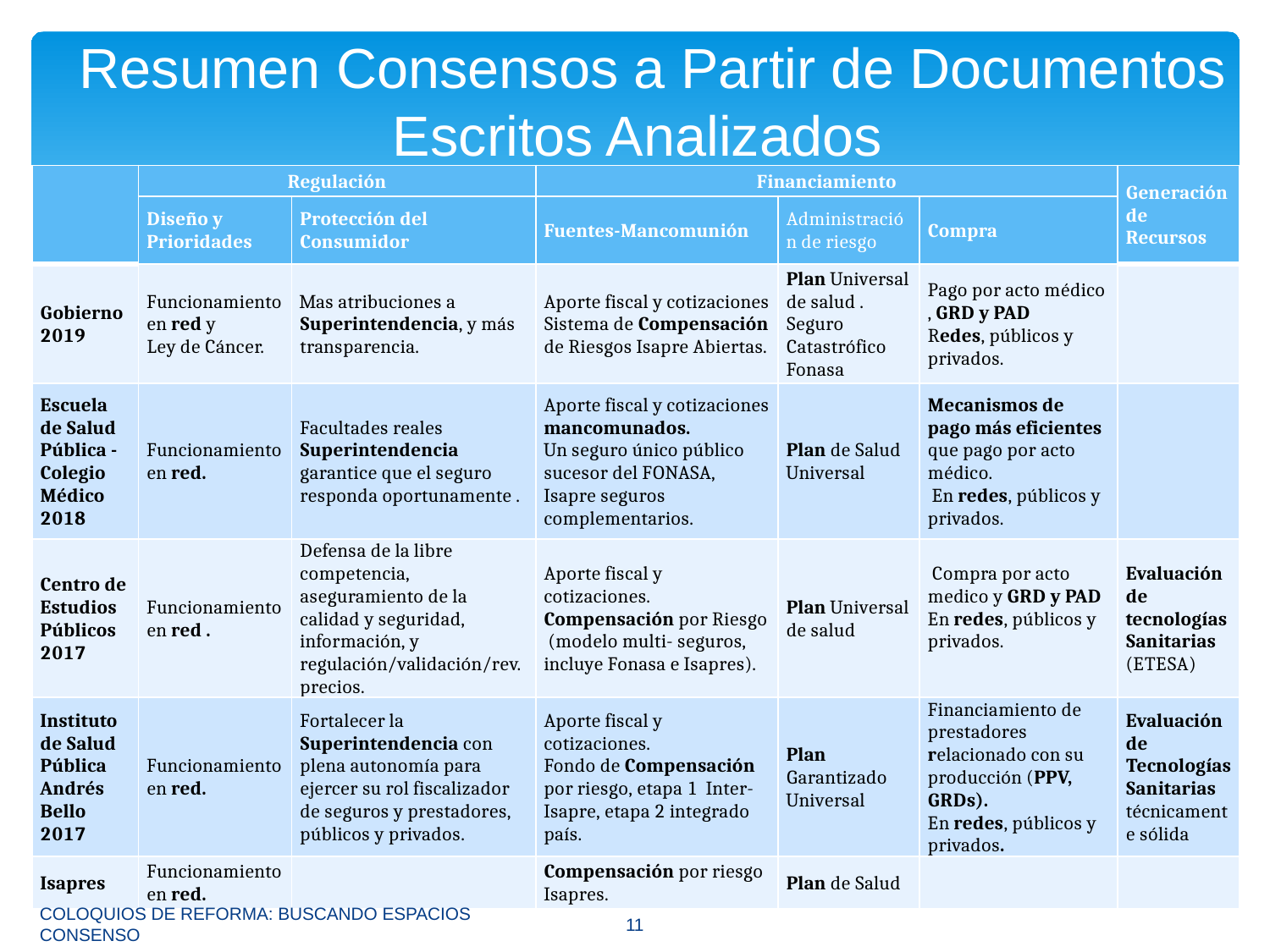

# Resumen Consensos a Partir de Documentos Escritos Analizados
|  | Regulación |  | Financiamiento |  |  | Generación de Recursos |
| --- | --- | --- | --- | --- | --- | --- |
|  | Diseño y Prioridades | Protección del Consumidor | Fuentes-Mancomunión | Administración de riesgo | Compra |  |
| Gobierno 2019 | Funcionamiento en red y Ley de Cáncer. | Mas atribuciones a Superintendencia, y más transparencia. | Aporte fiscal y cotizaciones Sistema de Compensación de Riesgos Isapre Abiertas. | Plan Universal de salud . Seguro Catastrófico Fonasa | Pago por acto médico , GRD y PAD Redes, públicos y privados. |  |
| Escuela de Salud Pública - Colegio Médico 2018 | Funcionamiento en red. | Facultades reales Superintendencia garantice que el seguro responda oportunamente . | Aporte fiscal y cotizaciones mancomunados. Un seguro único público sucesor del FONASA, Isapre seguros complementarios. | Plan de Salud Universal | Mecanismos de pago más eficientes que pago por acto médico. En redes, públicos y privados. |  |
| Centro de Estudios Públicos 2017 | Funcionamiento en red . | Defensa de la libre competencia, aseguramiento de la calidad y seguridad, información, y regulación/validación/rev. precios. | Aporte fiscal y cotizaciones. Compensación por Riesgo (modelo multi- seguros, incluye Fonasa e Isapres). | Plan Universal de salud | Compra por acto medico y GRD y PAD En redes, públicos y privados. | Evaluación de tecnologías Sanitarias (ETESA) |
| Instituto de Salud Pública Andrés Bello 2017 | Funcionamiento en red. | Fortalecer la Superintendencia con plena autonomía para ejercer su rol fiscalizador de seguros y prestadores, públicos y privados. | Aporte fiscal y cotizaciones. Fondo de Compensación por riesgo, etapa 1 Inter-Isapre, etapa 2 integrado país. | Plan Garantizado Universal | Financiamiento de prestadores relacionado con su producción (PPV, GRDs). En redes, públicos y privados. | Evaluación de Tecnologías Sanitarias técnicamente sólida |
| Isapres | Funcionamiento en red. |  | Compensación por riesgo Isapres. | Plan de Salud |  |  |
COLOQUIOS DE REFORMA: BUSCANDO ESPACIOS CONSENSO
11